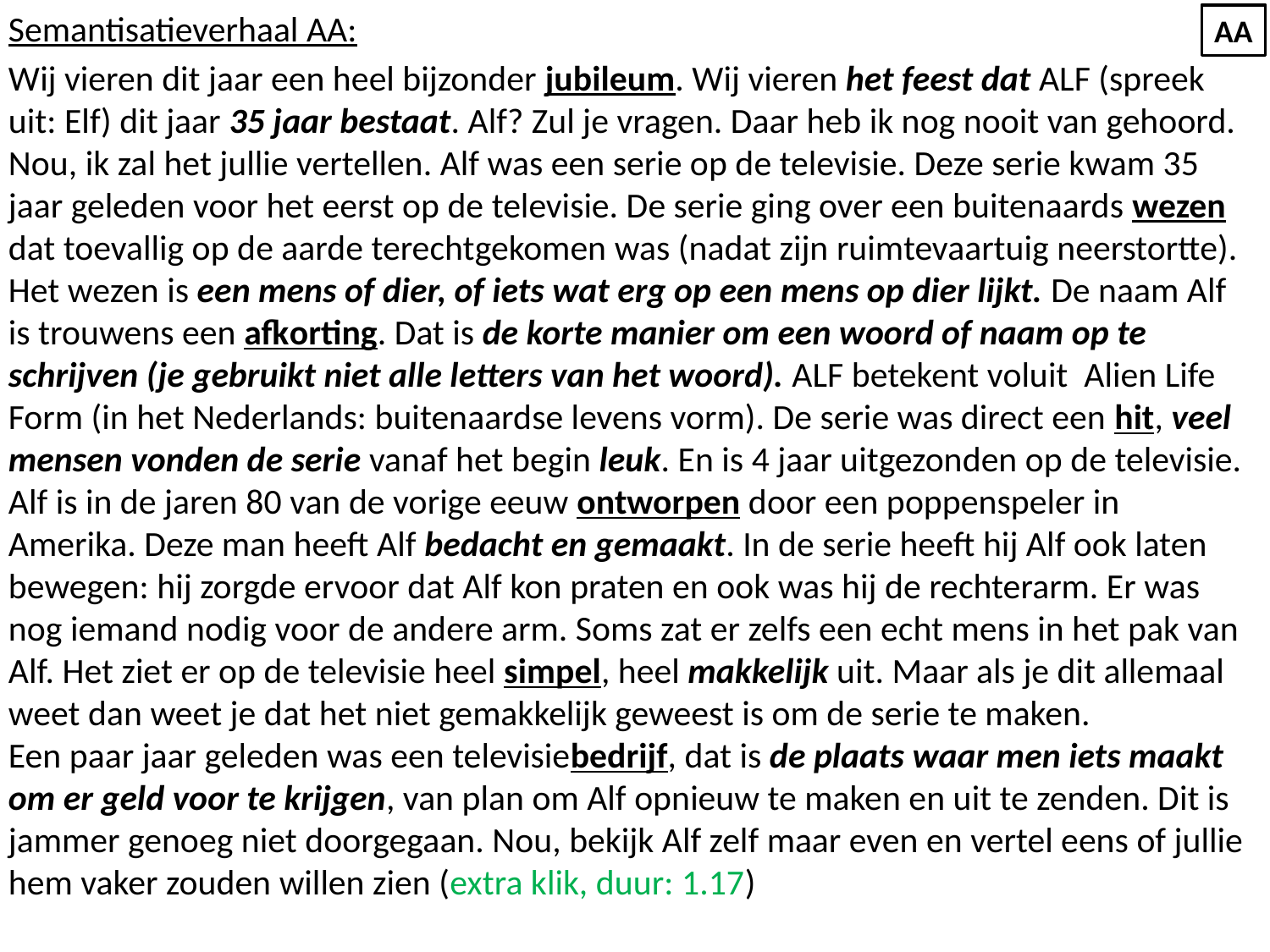

Semantisatieverhaal AA:
Wij vieren dit jaar een heel bijzonder jubileum. Wij vieren het feest dat ALF (spreek uit: Elf) dit jaar 35 jaar bestaat. Alf? Zul je vragen. Daar heb ik nog nooit van gehoord. Nou, ik zal het jullie vertellen. Alf was een serie op de televisie. Deze serie kwam 35 jaar geleden voor het eerst op de televisie. De serie ging over een buitenaards wezen dat toevallig op de aarde terechtgekomen was (nadat zijn ruimtevaartuig neerstortte). Het wezen is een mens of dier, of iets wat erg op een mens op dier lijkt. De naam Alf is trouwens een afkorting. Dat is de korte manier om een woord of naam op te schrijven (je gebruikt niet alle letters van het woord). ALF betekent voluit  Alien Life Form (in het Nederlands: buitenaardse levens vorm). De serie was direct een hit, veel mensen vonden de serie vanaf het begin leuk. En is 4 jaar uitgezonden op de televisie. Alf is in de jaren 80 van de vorige eeuw ontworpen door een poppenspeler in Amerika. Deze man heeft Alf bedacht en gemaakt. In de serie heeft hij Alf ook laten bewegen: hij zorgde ervoor dat Alf kon praten en ook was hij de rechterarm. Er was nog iemand nodig voor de andere arm. Soms zat er zelfs een echt mens in het pak van Alf. Het ziet er op de televisie heel simpel, heel makkelijk uit. Maar als je dit allemaal weet dan weet je dat het niet gemakkelijk geweest is om de serie te maken.
Een paar jaar geleden was een televisiebedrijf, dat is de plaats waar men iets maakt om er geld voor te krijgen, van plan om Alf opnieuw te maken en uit te zenden. Dit is jammer genoeg niet doorgegaan. Nou, bekijk Alf zelf maar even en vertel eens of jullie hem vaker zouden willen zien (extra klik, duur: 1.17)

AA